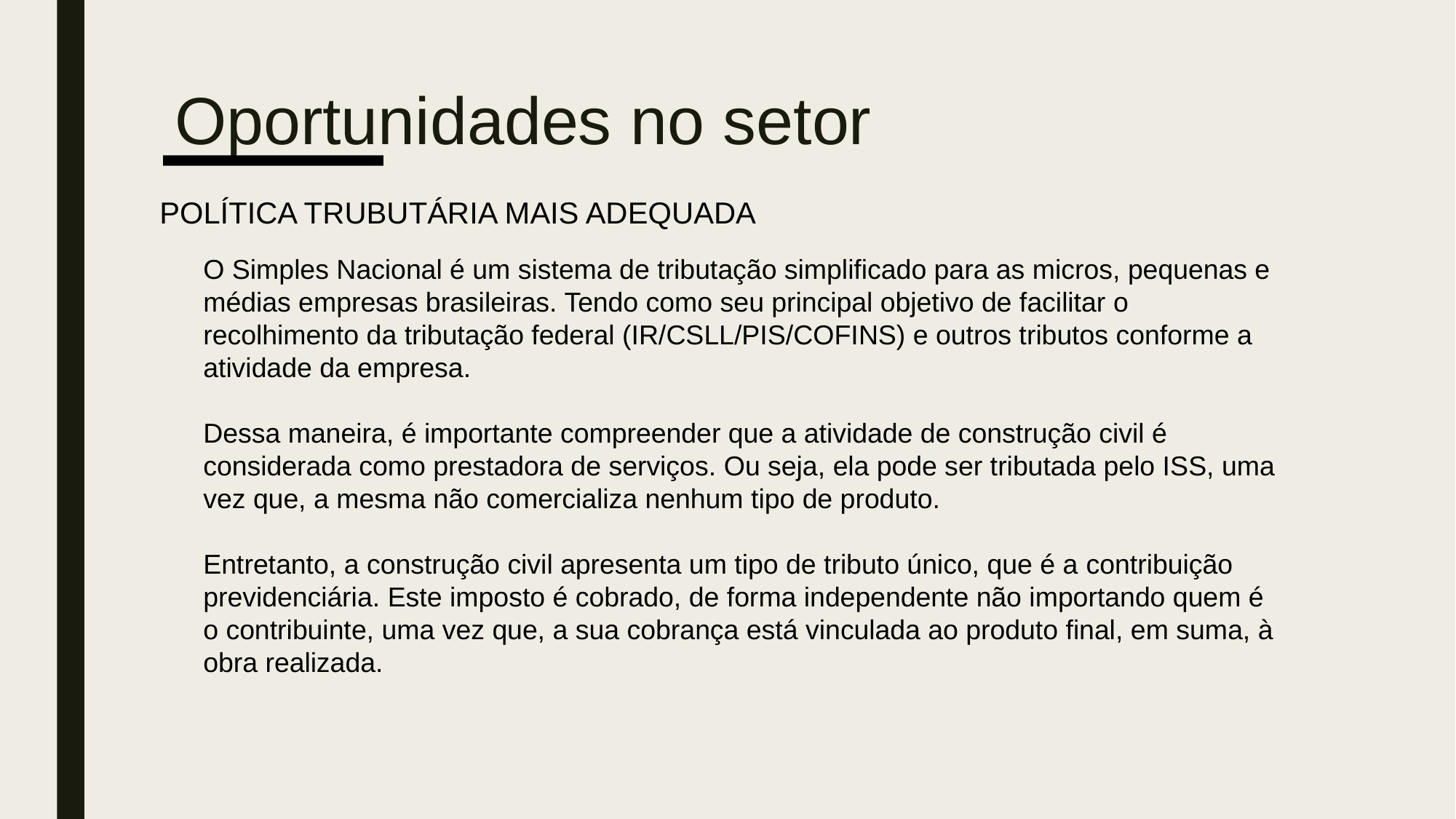

# Oportunidades no setor

POLÍTICA TRUBUTÁRIA MAIS ADEQUADA
O Simples Nacional é um sistema de tributação simplificado para as micros, pequenas e médias empresas brasileiras. Tendo como seu principal objetivo de facilitar o recolhimento da tributação federal (IR/CSLL/PIS/COFINS) e outros tributos conforme a atividade da empresa.
Dessa maneira, é importante compreender que a atividade de construção civil é considerada como prestadora de serviços. Ou seja, ela pode ser tributada pelo ISS, uma vez que, a mesma não comercializa nenhum tipo de produto.

Entretanto, a construção civil apresenta um tipo de tributo único, que é a contribuição previdenciária. Este imposto é cobrado, de forma independente não importando quem é o contribuinte, uma vez que, a sua cobrança está vinculada ao produto final, em suma, à obra realizada.